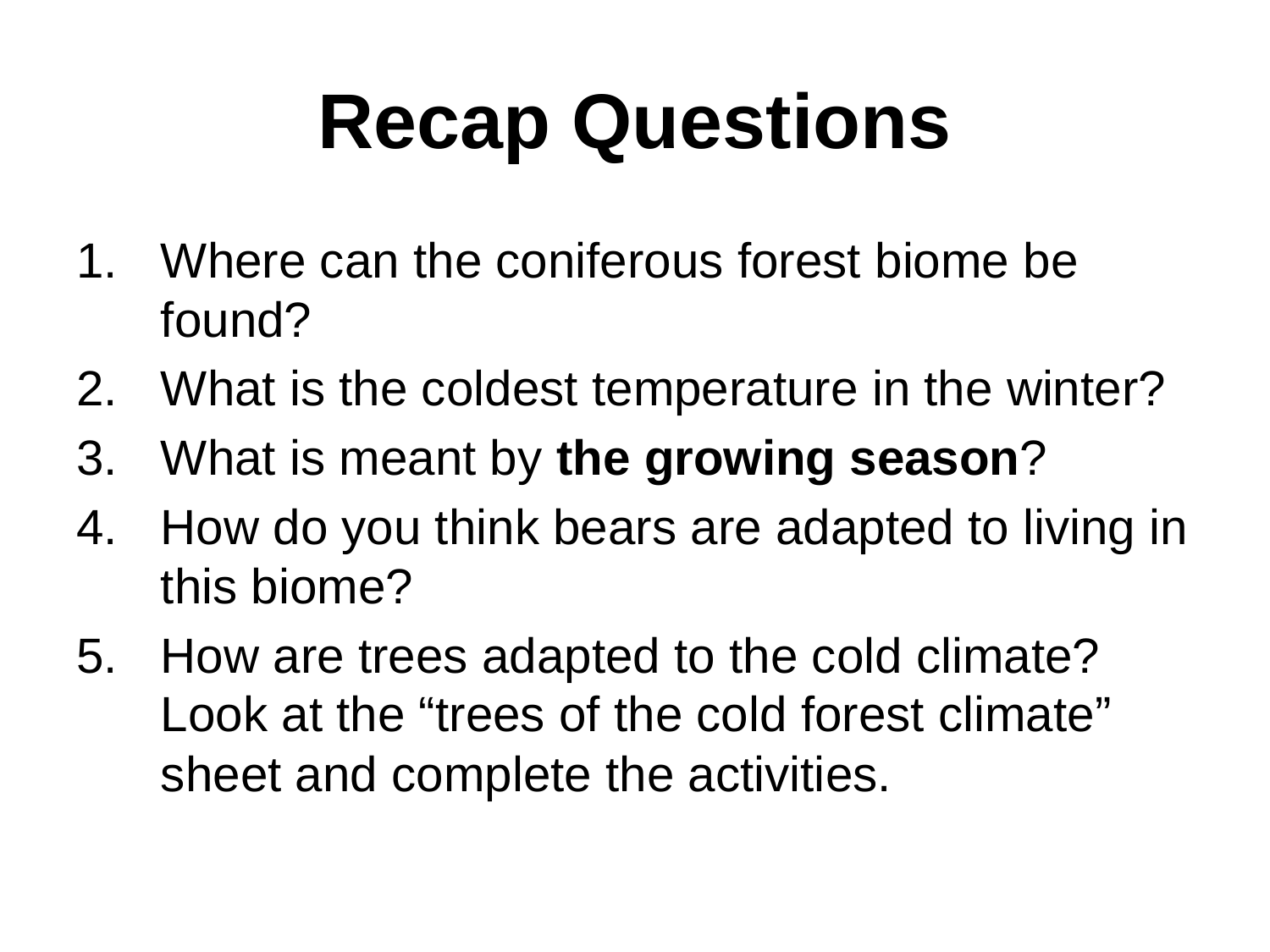

# Recap Questions
Where can the coniferous forest biome be found?
What is the coldest temperature in the winter?
What is meant by the growing season?
How do you think bears are adapted to living in this biome?
How are trees adapted to the cold climate? Look at the “trees of the cold forest climate” sheet and complete the activities.